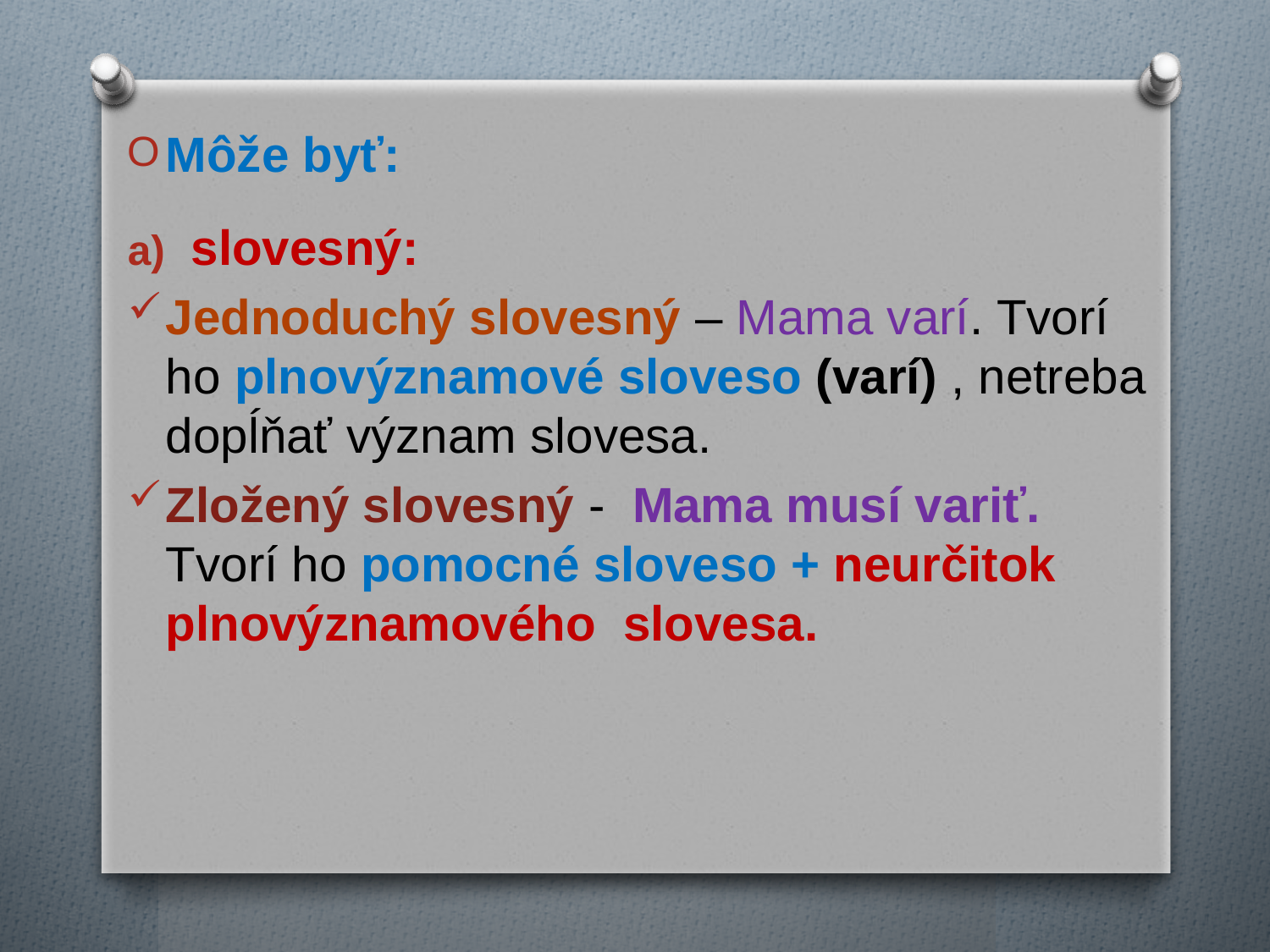

Môže byť:

slovesný:
Jednoduchý slovesný – Mama varí. Tvorí ho plnovýznamové sloveso (varí) , netreba dopĺňať význam slovesa.
Zložený slovesný -  Mama musí variť.  Tvorí ho pomocné sloveso + neurčitok plnovýznamového  slovesa.